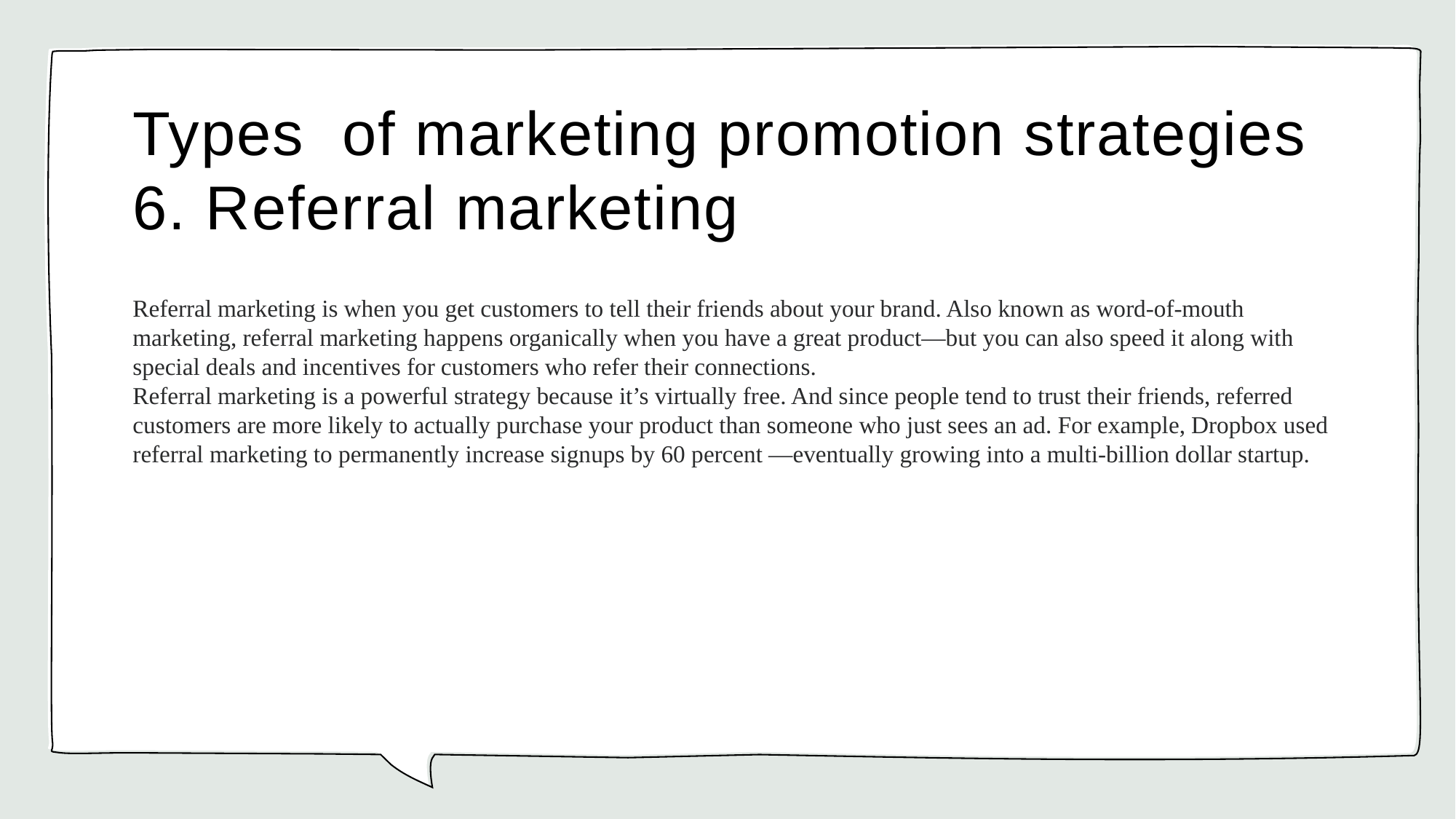

# Types  of marketing promotion strategies 6. Referral marketing

Referral marketing is when you get customers to tell their friends about your brand. Also known as word-of-mouth marketing, referral marketing happens organically when you have a great product—but you can also speed it along with special deals and incentives for customers who refer their connections.
Referral marketing is a powerful strategy because it’s virtually free. And since people tend to trust their friends, referred customers are more likely to actually purchase your product than someone who just sees an ad. For example, Dropbox used referral marketing to permanently increase signups by 60 percent —eventually growing into a multi-billion dollar startup.